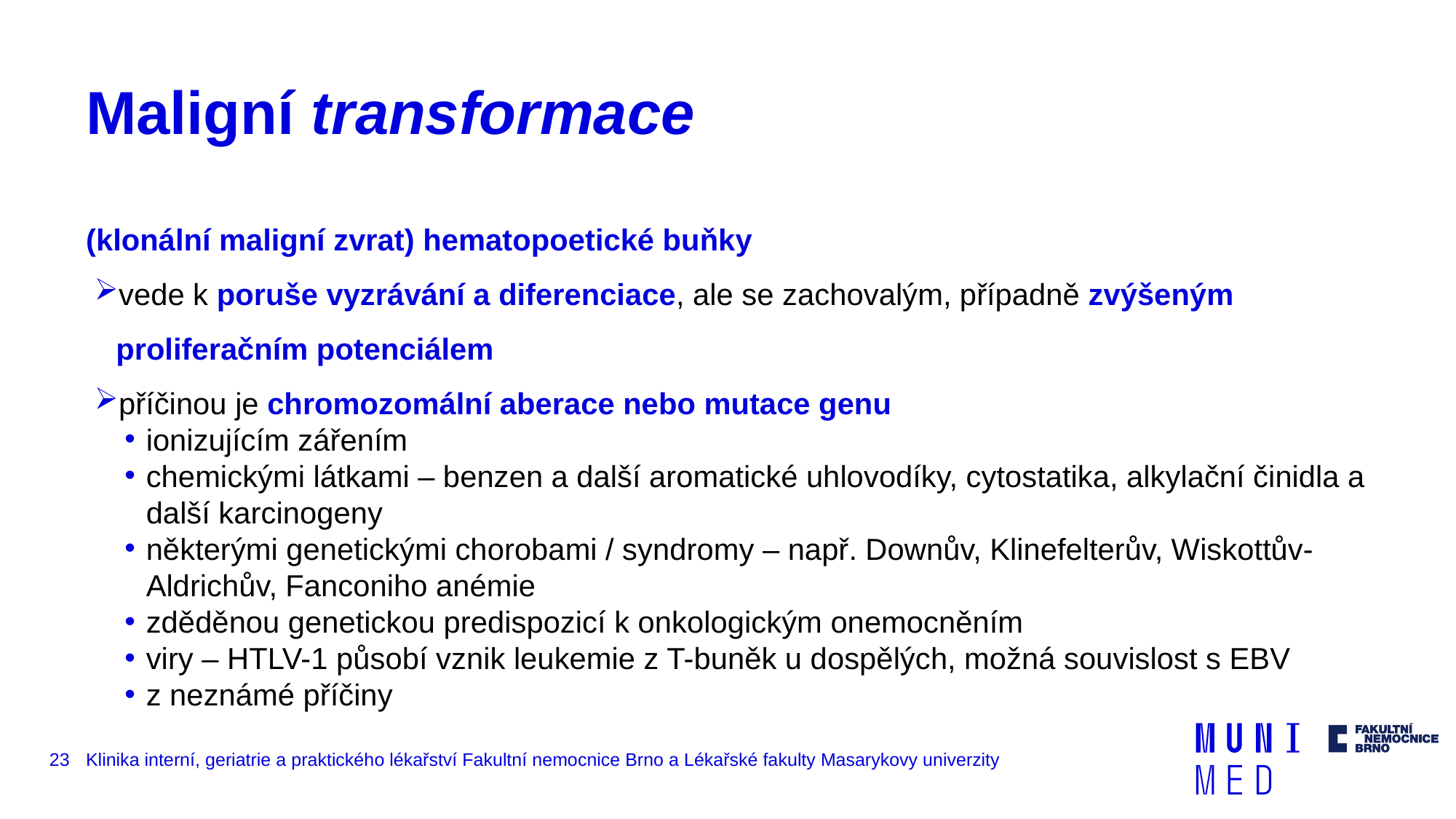

# Maligní transformace
(klonální maligní zvrat) hematopoetické buňky
vede k poruše vyzrávání a diferenciace, ale se zachovalým, případně zvýšeným proliferačním potenciálem
příčinou je chromozomální aberace nebo mutace genu
ionizujícím zářením
chemickými látkami – benzen a další aromatické uhlovodíky, cytostatika, alkylační činidla a další karcinogeny
některými genetickými chorobami / syndromy – např. Downův, Klinefelterův, Wiskottův-Aldrichův, Fanconiho anémie
zděděnou genetickou predispozicí k onkologickým onemocněním
viry – HTLV-1 působí vznik leukemie z T-buněk u dospělých, možná souvislost s EBV
z neznámé příčiny
23
Klinika interní, geriatrie a praktického lékařství Fakultní nemocnice Brno a Lékařské fakulty Masarykovy univerzity